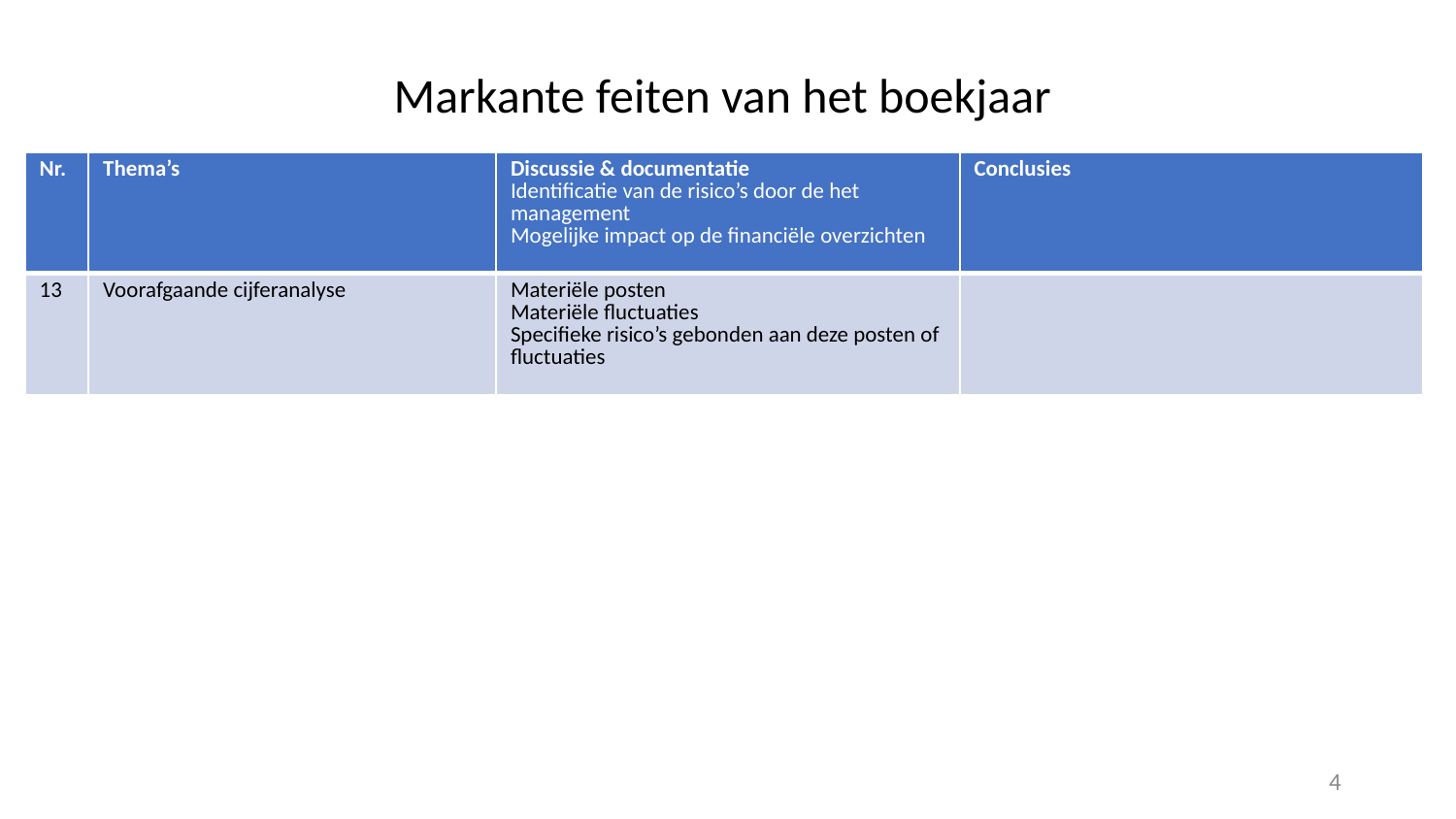

# Markante feiten van het boekjaar
| Nr. | Thema’s | Discussie & documentatie Identificatie van de risico’s door de het management Mogelijke impact op de financiële overzichten | Conclusies |
| --- | --- | --- | --- |
| 13 | Voorafgaande cijferanalyse | Materiële posten Materiële fluctuaties Specifieke risico’s gebonden aan deze posten of fluctuaties |  |

4